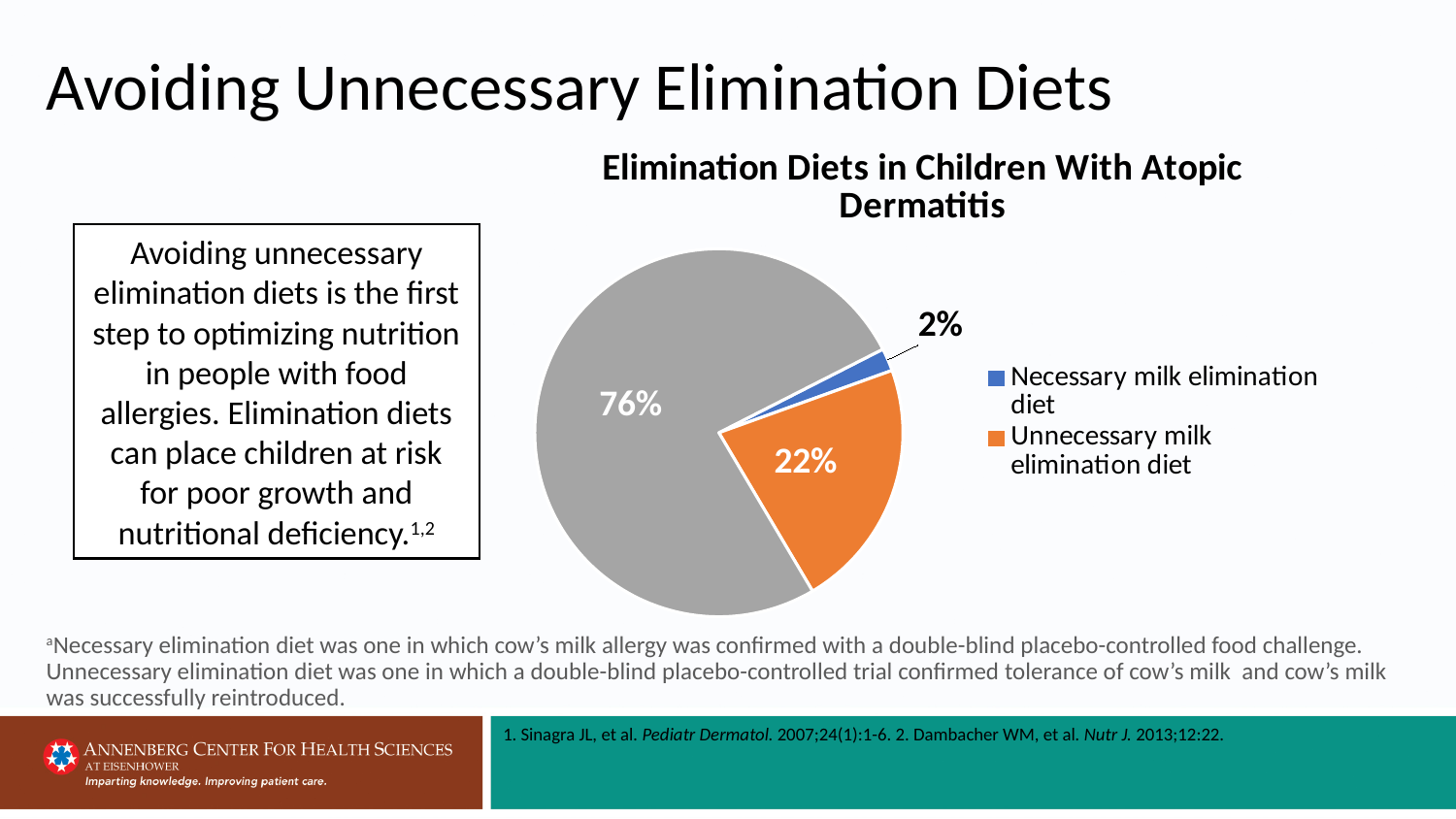

# Avoiding Unnecessary Elimination Diets

### Chart: Elimination Diets in Children With Atopic Dermatitis

| Category | Children with AD |
|---|---|
| Necessary milk elimination diet | 0.02 |
| Unnecessary milk elimination diet | 0.22 |
| Normal diet | 0.76 |
Avoiding unnecessary elimination diets is the first step to optimizing nutrition in people with food allergies. Elimination diets can place children at risk for poor growth and nutritional deficiency.1,2
aNecessary elimination diet was one in which cow’s milk allergy was confirmed with a double-blind placebo-controlled food challenge. Unnecessary elimination diet was one in which a double-blind placebo-controlled trial confirmed tolerance of cow’s milk  and cow’s milk was successfully reintroduced.
1. Sinagra JL, et al. Pediatr Dermatol. 2007;24(1):1-6. 2. Dambacher WM, et al. Nutr J. 2013;12:22.